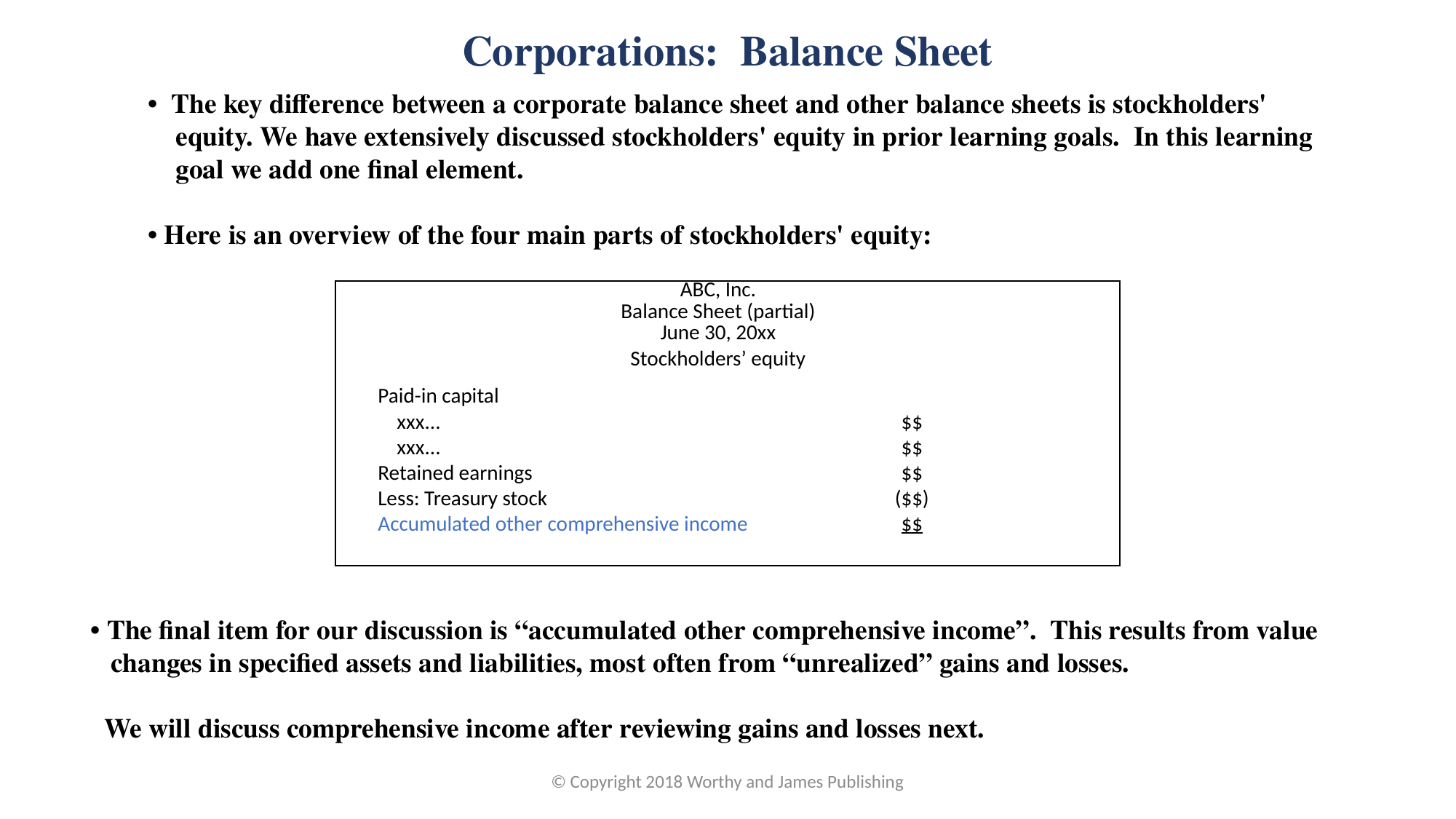

Corporations:  Balance Sheet
•  The key difference between a corporate balance sheet and other balance sheets is stockholders' equity. We have extensively discussed stockholders' equity in prior learning goals.  In this learning goal we add one final element.

• Here is an overview of the four main parts of stockholders' equity:
|  | ABC, Inc. Balance Sheet (partial) June 30, 20xx Stockholders’ equity |  |  |  |  |  |  |  |
| --- | --- | --- | --- | --- | --- | --- | --- | --- |
|  | Paid-in capital |  |  |  |  |  |  |  |
|  | xxx... |  |  | $$ |  |  |  |  |
|  | xxx... |  |  | $$ |  |  |  |  |
|  | Retained earnings |  |  | $$ |  |  |  |  |
|  | Less: Treasury stock |  |  | ($$) |  |  |  |  |
|  | Accumulated other comprehensive income |  |  | $$ |  |  |  |  |
|  |  |  |  |  |  |  |  |  |
• The final item for our discussion is “accumulated other comprehensive income”.  This results from value changes in specified assets and liabilities, most often from “unrealized” gains and losses.

  We will discuss comprehensive income after reviewing gains and losses next.
© Copyright 2018 Worthy and James Publishing